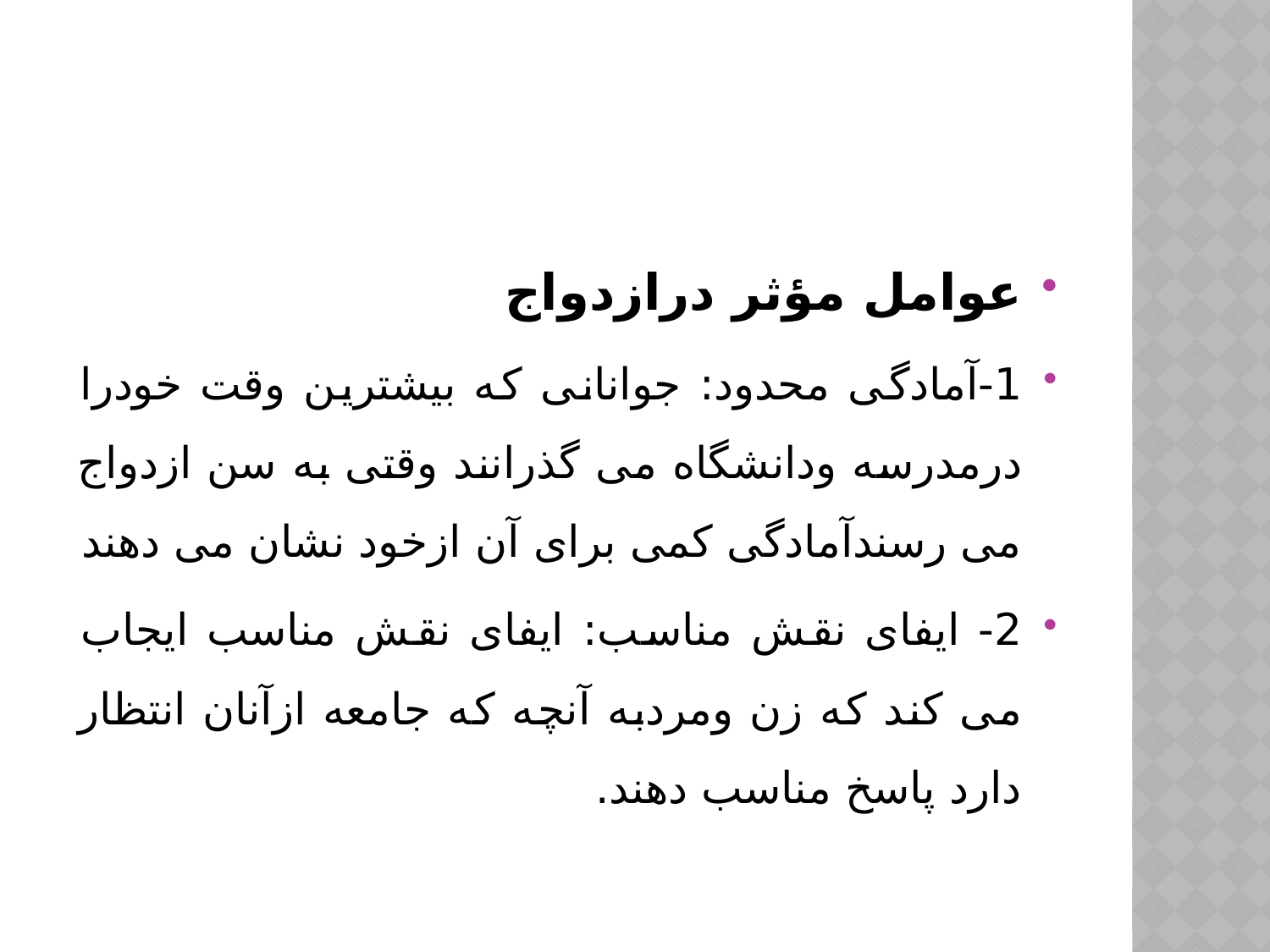

#
عوامل مؤثر درازدواج
1-آمادگی محدود: جوانانی که بیشترین وقت خودرا درمدرسه ودانشگاه می گذرانند وقتی به سن ازدواج می رسندآمادگی کمی برای آن ازخود نشان می دهند
2- ایفای نقش مناسب: ایفای نقش مناسب ایجاب می کند که زن ومردبه آنچه که جامعه ازآنان انتظار دارد پاسخ مناسب دهند.